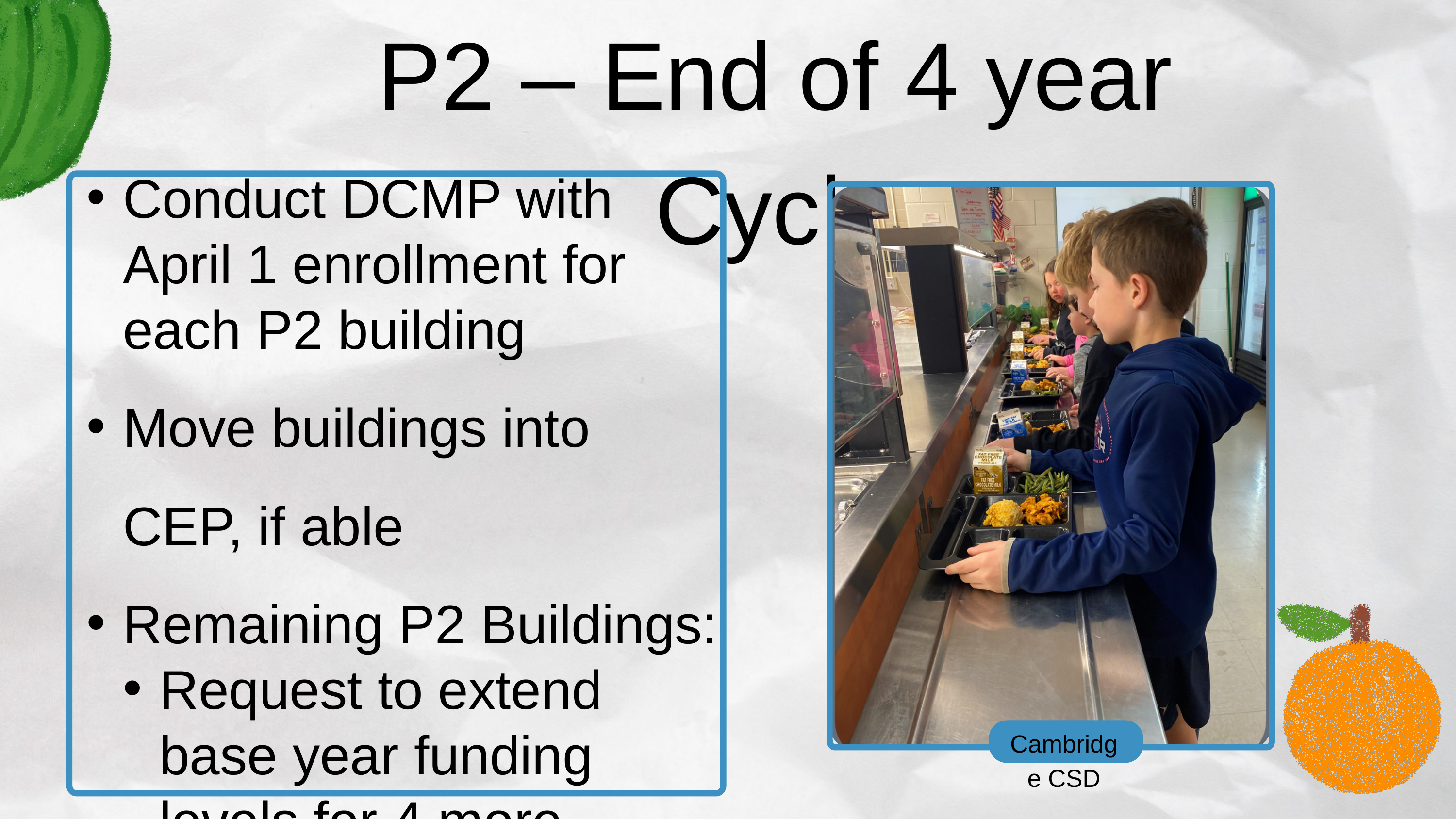

P2 – End of 4 year Cycle
Conduct DCMP with April 1 enrollment for each P2 building
Move buildings into CEP, if able
Remaining P2 Buildings:
Request to extend base year funding levels for 4 more years, or
Start a new base year

Cambridge CSD